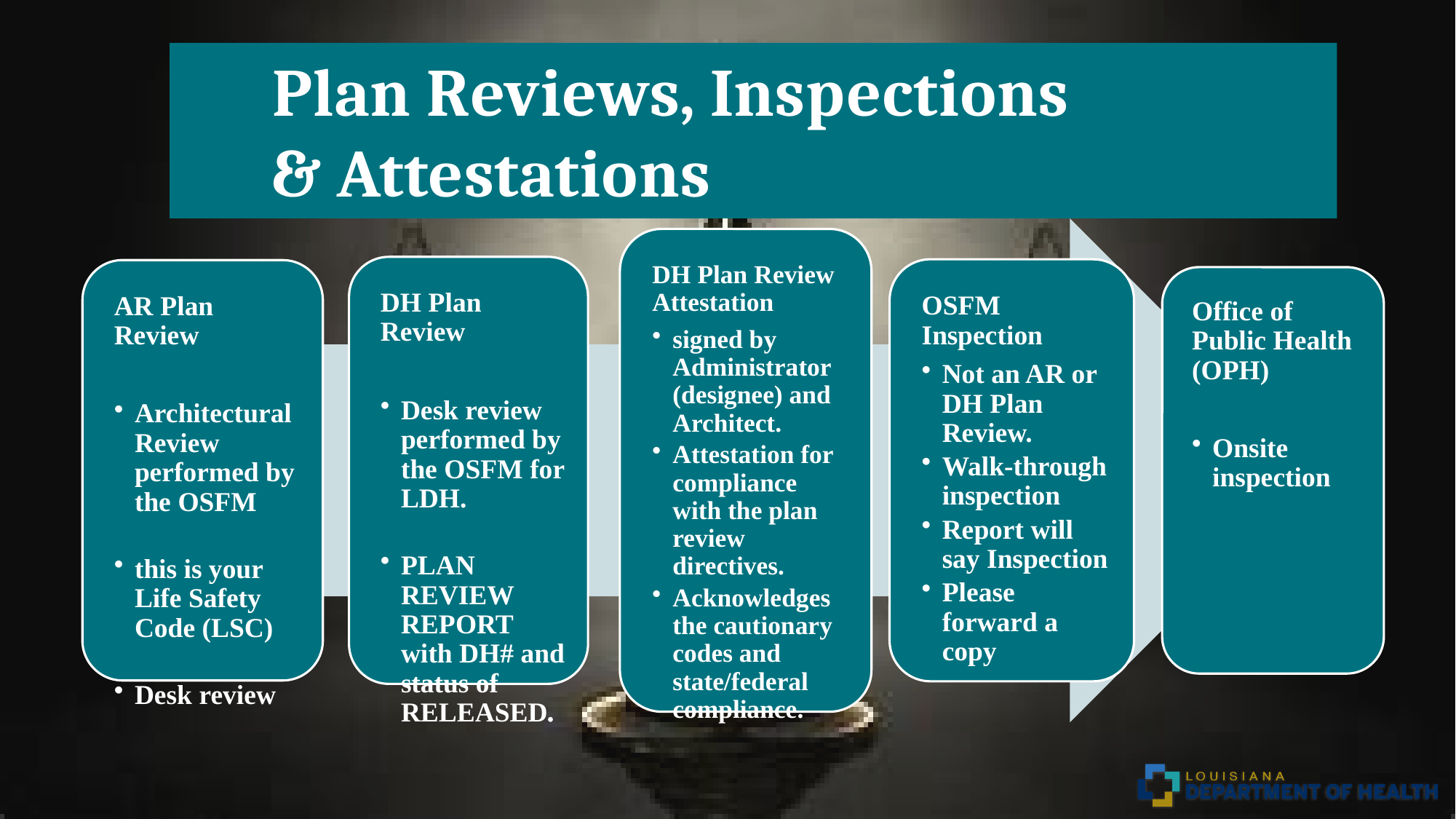

# Plan Reviews, Inspections & Attestations
AR Plan Review

Architectural Review performed by the OSFM

this is your Life Safety Code (LSC)

Desk review
DH Plan Review

Desk review performed by the OSFM for LDH.

PLAN REVIEW REPORT with DH# and status of RELEASED.
DH Plan Review Attestation
signed by Administrator (designee) and Architect.
Attestation for compliance with the plan review directives.
Acknowledges the cautionary codes and state/federal compliance.
OSFM Inspection
Not an AR or DH Plan Review.
Walk-through inspection
Report will say Inspection
Please forward a copy
Office of Public Health (OPH)

Onsite inspection